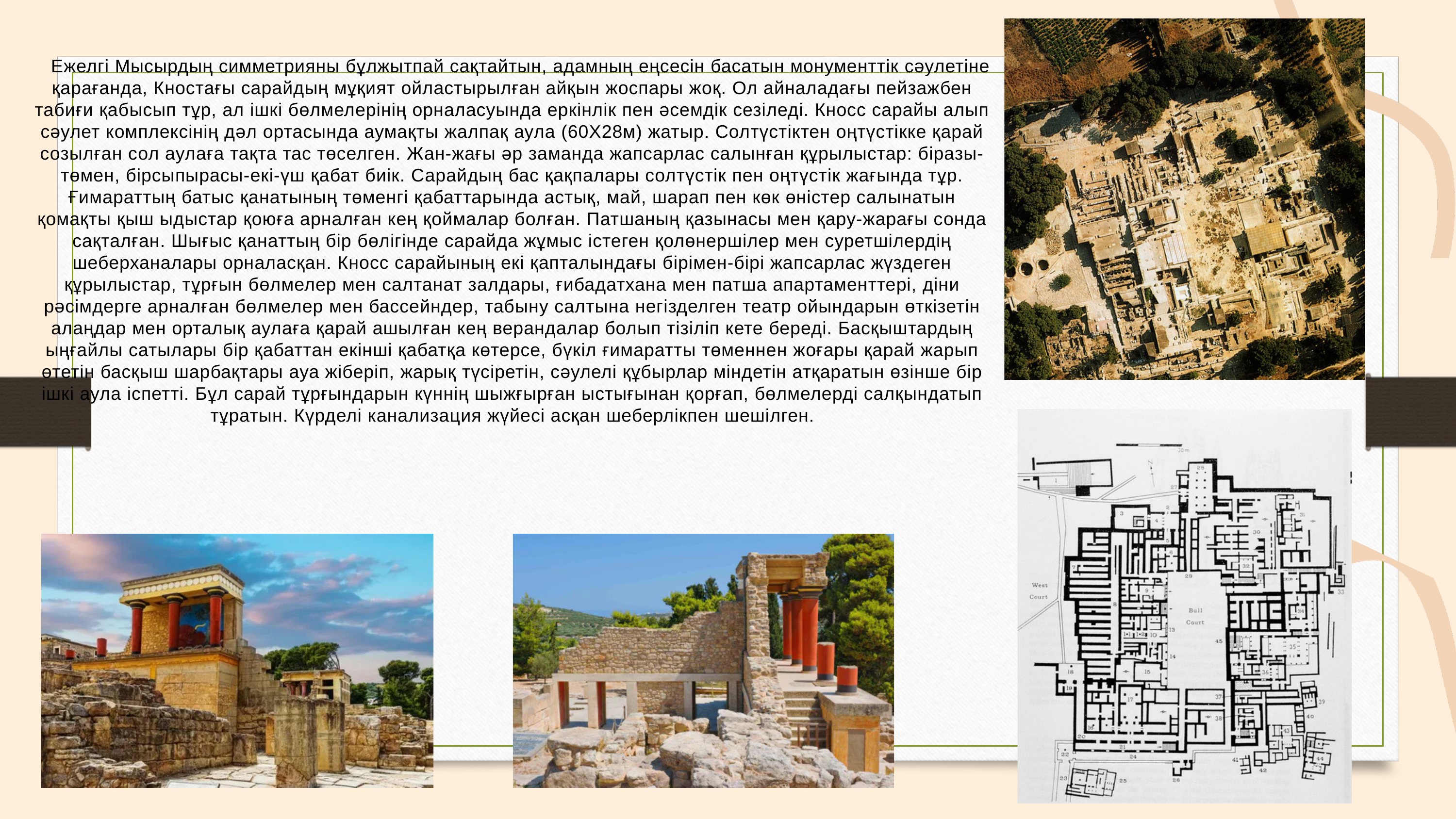

Ежелгі Мысырдың симметрияны бұлжытпай сақтайтын, адамның еңсесін басатын монументтік сәулетіне қарағанда, Кностағы сарайдың мұқият ойластырылған айқын жоспары жоқ. Ол айналадағы пейзажбен табиғи қабысып тұр, ал ішкі бөлмелерінің орналасуында еркінлік пен әсемдік сезіледі. Кносс сарайы алып сәулет комплексінің дәл ортасында аумақты жалпақ аула (60X28м) жатыр. Солтүстіктен оңтүстікке қарай созылған сол аулаға тақта тас төселген. Жан-жағы әр заманда жапсарлас салынған құрылыстар: біразы-төмен, бірсыпырасы-екі-үш қабат биік. Сарайдың бас қақпалары солтүстік пен оңтүстік жағында тұр. Ғимараттың батыс қанатының төменгі қабаттарында астық, май, шарап пен көк өністер салынатын қомақты қыш ыдыстар қоюға арналған кең қоймалар болған. Патшаның қазынасы мен қару-жарағы сонда сақталған. Шығыс қанаттың бір бөлігінде сарайда жұмыс істеген қолөнершілер мен суретшілердің шеберханалары орналасқан. Кносс сарайының екі қапталындағы бірімен-бірі жапсарлас жүздеген құрылыстар, тұрғын бөлмелер мен салтанат залдары, ғибадатхана мен патша апартаменттері, діни рәсімдерге арналған бөлмелер мен бассейндер, табыну салтына негізделген театр ойындарын өткізетін алаңдар мен орталық аулаға қарай ашылған кең верандалар болып тізіліп кете береді. Басқыштардың ыңғайлы сатылары бір қабаттан екінші қабатқа көтерсе, бүкіл ғимаратты төменнен жоғары қарай жарып өтетін басқыш шарбақтары ауа жіберіп, жарық түсіретін, сәулелі құбырлар міндетін атқаратын өзінше бір ішкі аула іспетті. Бұл сарай тұрғындарын күннің шыжғырған ыстығынан қорғап, бөлмелерді салқындатып тұратын. Күрделі канализация жүйесі асқан шеберлікпен шешілген.